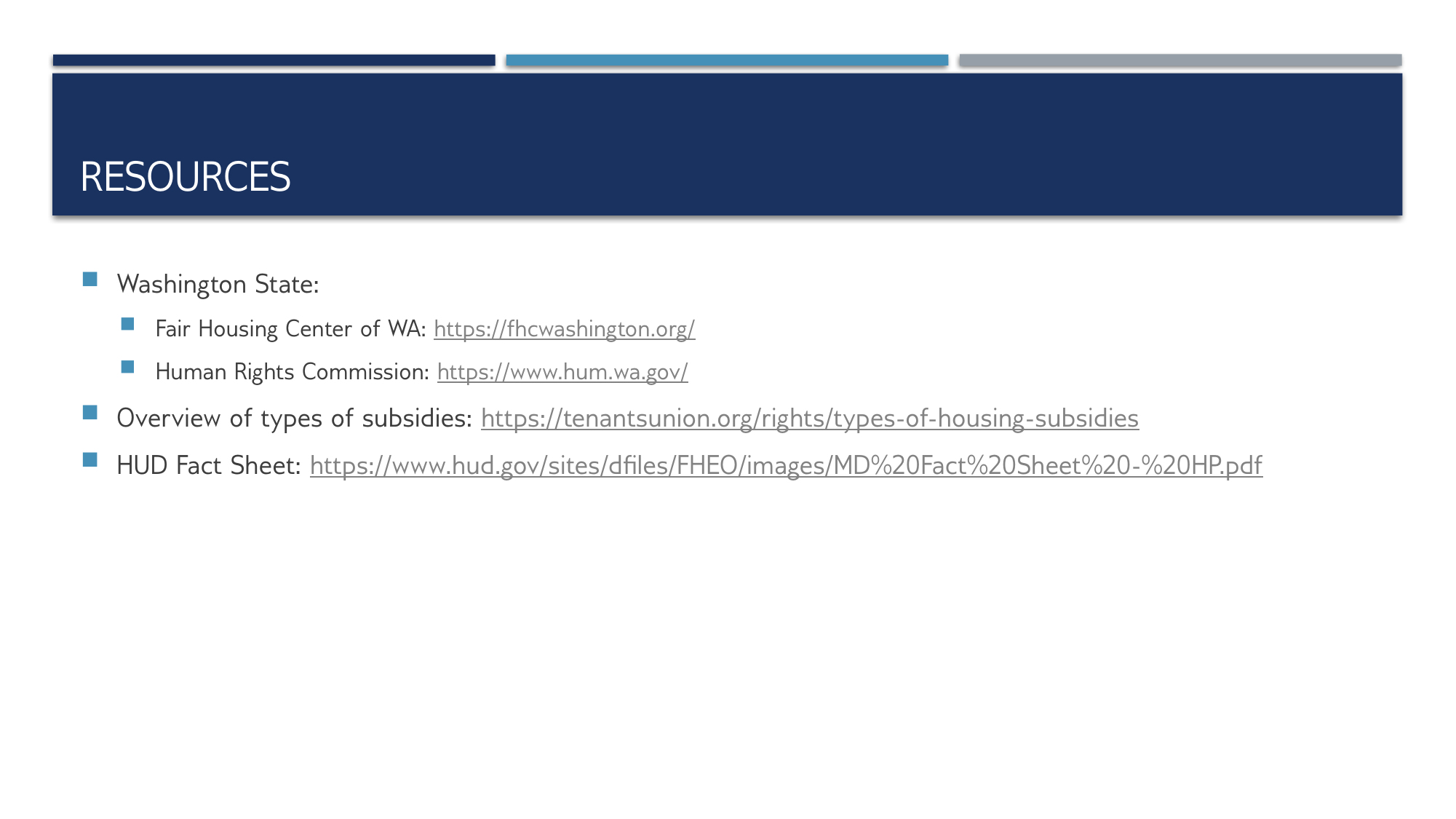

# Resources
Washington State:
Fair Housing Center of WA: https://fhcwashington.org/
Human Rights Commission: https://www.hum.wa.gov/
Overview of types of subsidies: https://tenantsunion.org/rights/types-of-housing-subsidies
HUD Fact Sheet: https://www.hud.gov/sites/dfiles/FHEO/images/MD%20Fact%20Sheet%20-%20HP.pdf